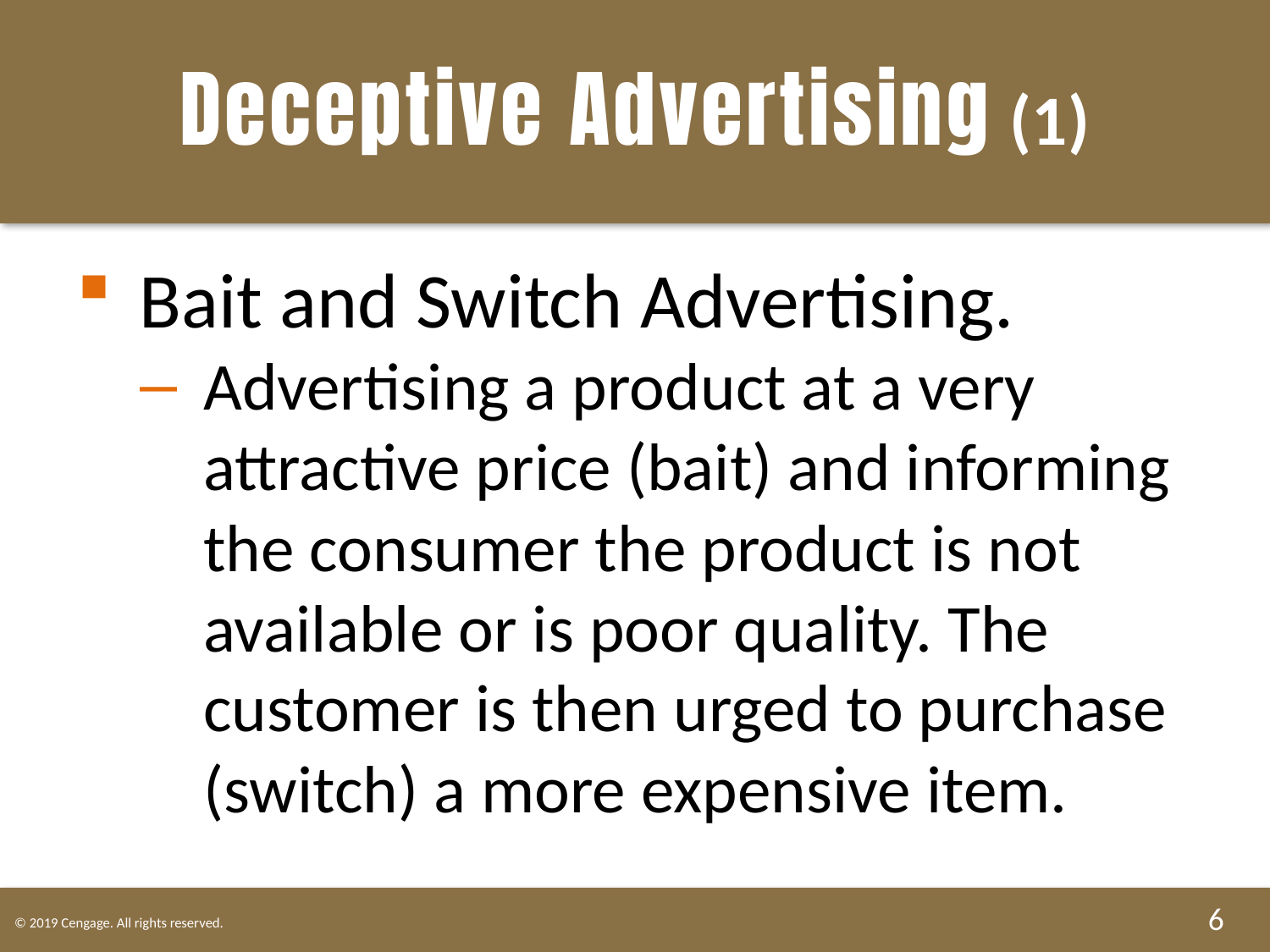

# Deceptive Advertising (1)
Bait and Switch Advertising.
Advertising a product at a very attractive price (bait) and informing the consumer the product is not available or is poor quality. The customer is then urged to purchase (switch) a more expensive item.
6